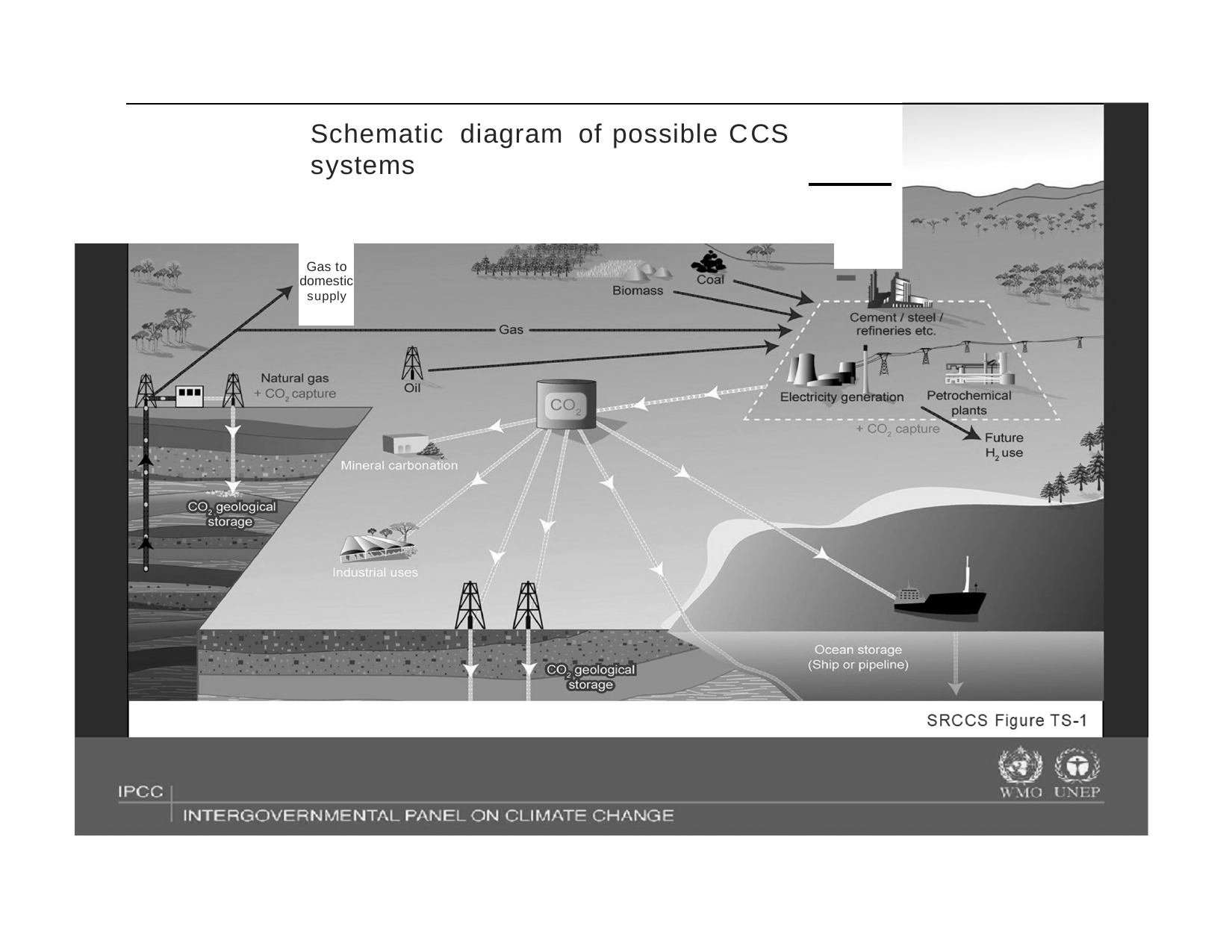

Schematic  diagram  of possible CCS systems

-
Gas to domestic supply